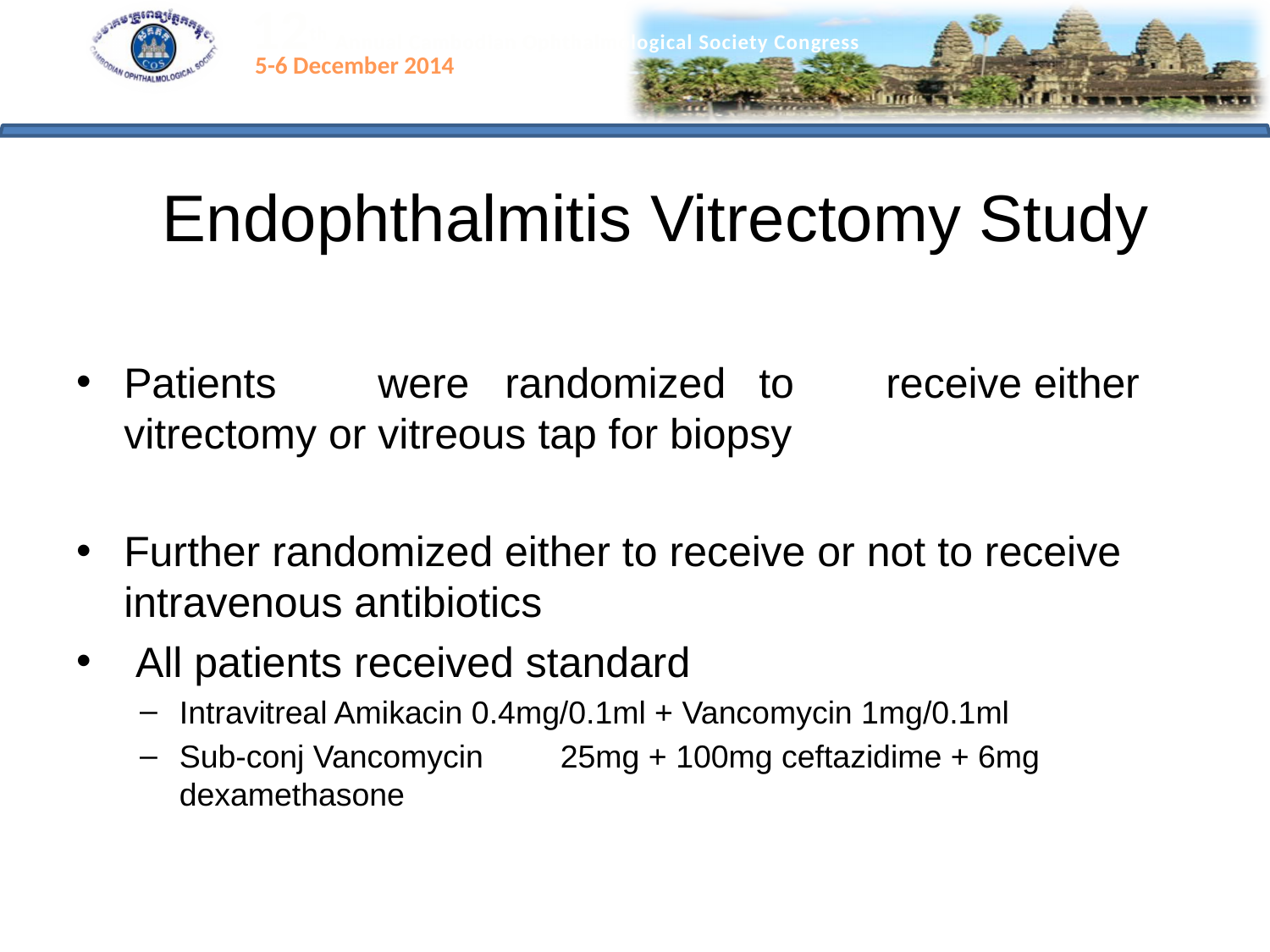

# Endophthalmitis Vitrectomy Study
Patients	were	randomized	to	receive either vitrectomy or vitreous tap for biopsy

Further randomized either to receive or not to receive intravenous antibiotics
 All patients received standard
Intravitreal Amikacin 0.4mg/0.1ml + Vancomycin 1mg/0.1ml
Sub-conj Vancomycin	25mg + 100mg ceftazidime + 6mg dexamethasone